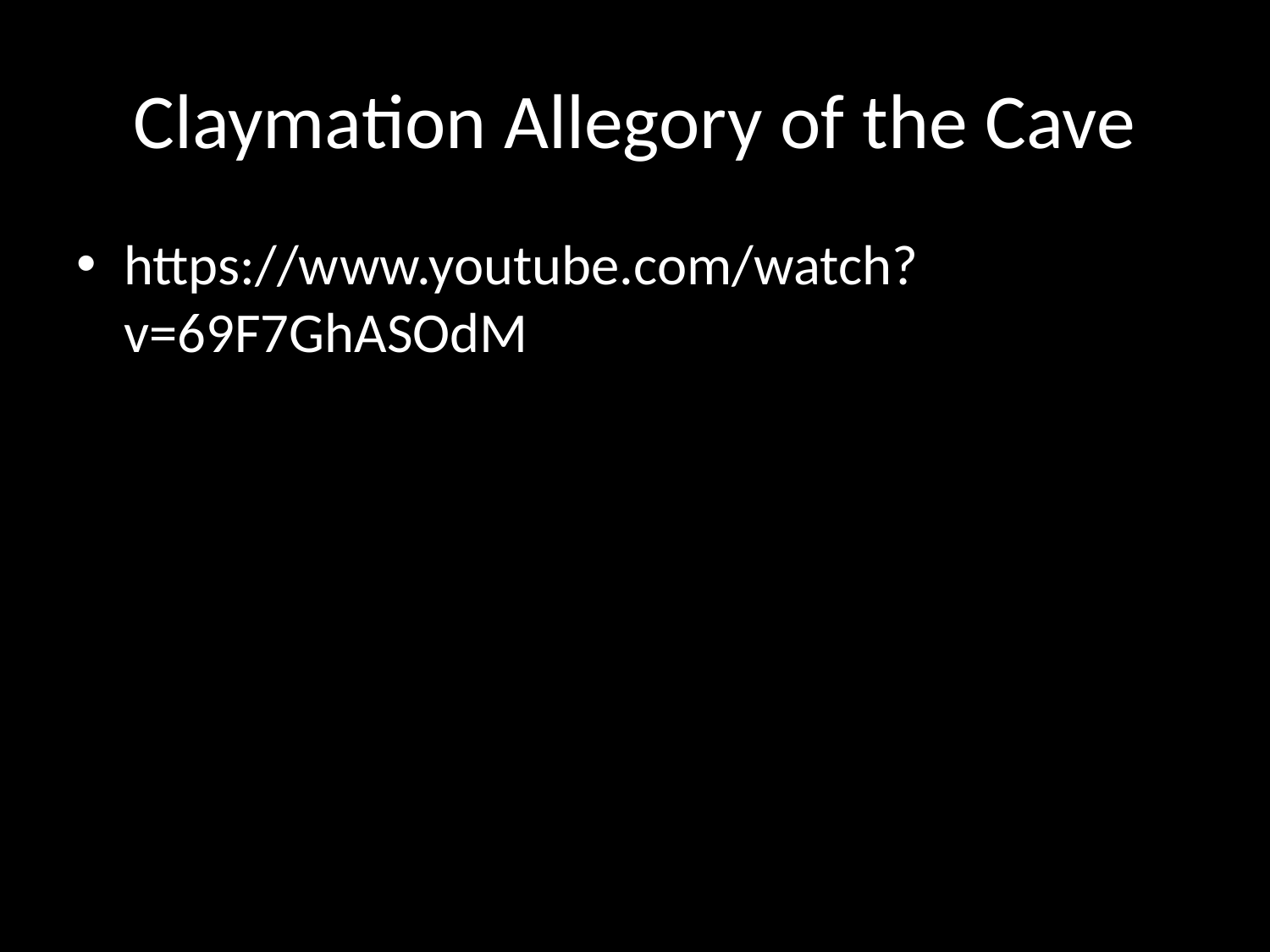

# Claymation Allegory of the Cave
https://www.youtube.com/watch?v=69F7GhASOdM